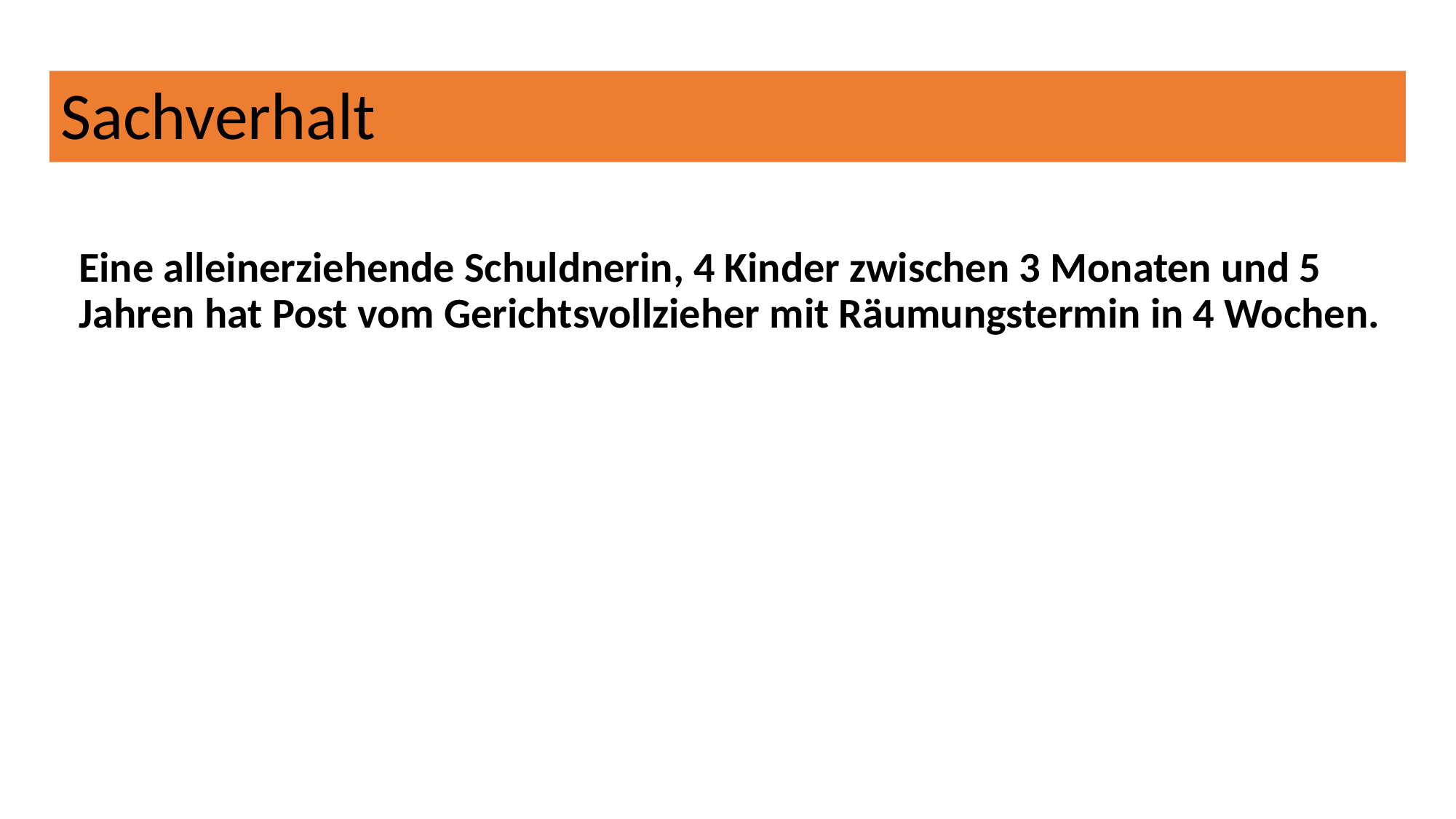

# Sachverhalt

Eine alleinerziehende Schuldnerin, 4 Kinder zwischen 3 Monaten und 5 Jahren hat Post vom Gerichtsvollzieher mit Räumungstermin in 4 Wochen.